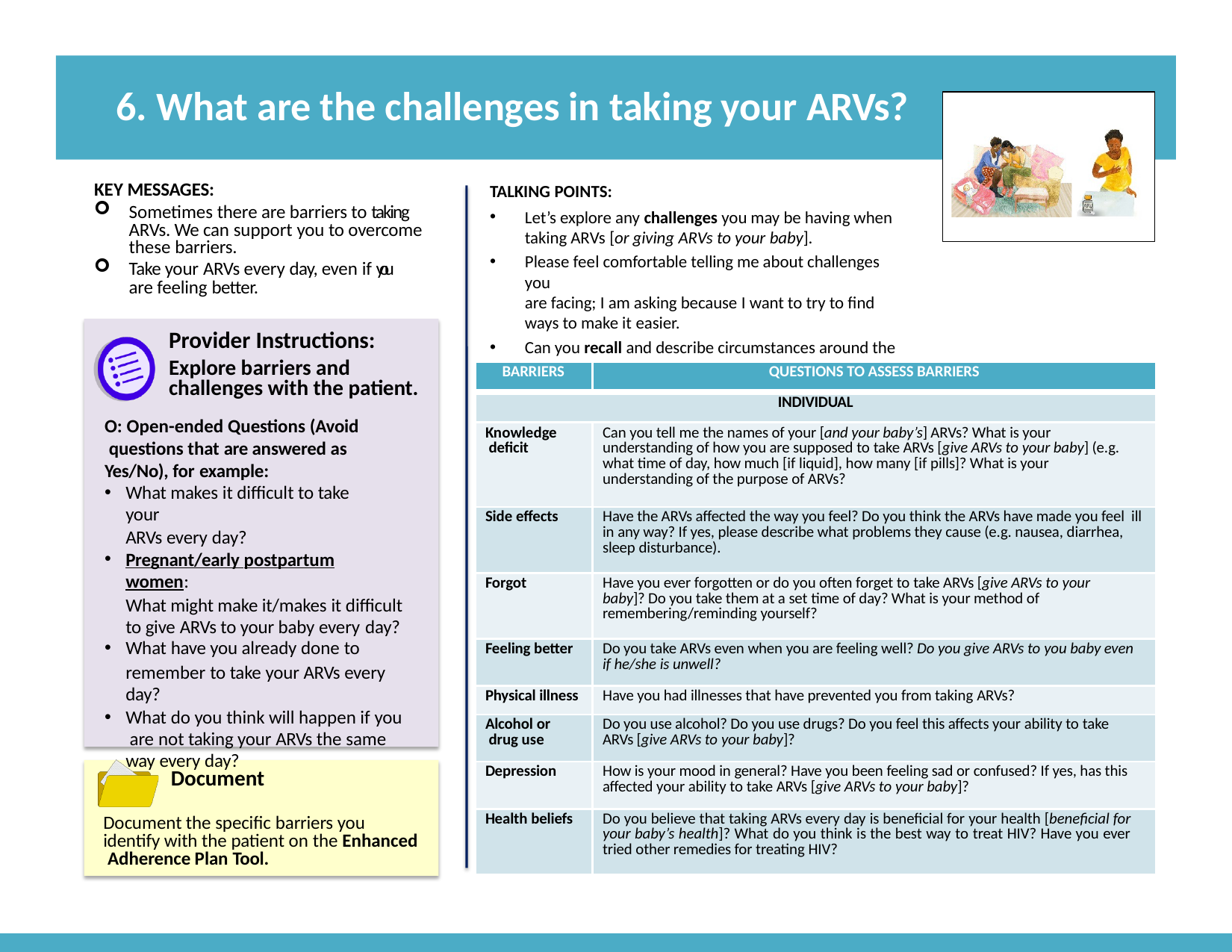

# 6. What are the challenges in taking your ARVs?

KEY MESSAGES:
Sometimes there are barriers to taking  ARVs. We can support you to overcome  these barriers.
Take your ARVs every day, even if you  are feeling better.
TALKING POINTS:

Let’s explore any challenges you may be having when  taking ARVs [or giving ARVs to your baby].
Please feel comfortable telling me about challenges you
are facing; I am asking because I want to try to find ways to make it easier.
Can you recall and describe circumstances around the last time you missed your dose?
Early postpartum women: Can you recall and describe circumstances around the last  time your baby missed a dose?

Provider Instructions:
Explore barriers and  challenges with the patient.
O: Open-ended Questions (Avoid  questions that are answered as  Yes/No), for example:
What makes it difficult to take your
ARVs every day?
Pregnant/early postpartum women:
What might make it/makes it difficult  to give ARVs to your baby every day?
What have you already done to
remember to take your ARVs every  day?
What do you think will happen if you  are not taking your ARVs the same  way every day?
| BARRIERS | QUESTIONS TO ASSESS BARRIERS |
| --- | --- |
| INDIVIDUAL |  |
| Knowledge deficit | Can you tell me the names of your [and your baby’s] ARVs? What is your understanding of how you are supposed to take ARVs [give ARVs to your baby] (e.g. what time of day, how much [if liquid], how many [if pills]? What is your understanding of the purpose of ARVs? |
| Side effects | Have the ARVs affected the way you feel? Do you think the ARVs have made you feel ill in any way? If yes, please describe what problems they cause (e.g. nausea, diarrhea, sleep disturbance). |
| Forgot | Have you ever forgotten or do you often forget to take ARVs [give ARVs to your baby]? Do you take them at a set time of day? What is your method of remembering/reminding yourself? |
| Feeling better | Do you take ARVs even when you are feeling well? Do you give ARVs to you baby even if he/she is unwell? |
| Physical illness | Have you had illnesses that have prevented you from taking ARVs? |
| Alcohol or drug use | Do you use alcohol? Do you use drugs? Do you feel this affects your ability to take ARVs [give ARVs to your baby]? |
| Depression | How is your mood in general? Have you been feeling sad or confused? If yes, has this affected your ability to take ARVs [give ARVs to your baby]? |
| Health beliefs | Do you believe that taking ARVs every day is beneficial for your health [beneficial for your baby’s health]? What do you think is the best way to treat HIV? Have you ever tried other remedies for treating HIV? |
Document

Document the specific barriers you  identify with the patient on the Enhanced  Adherence Plan Tool.